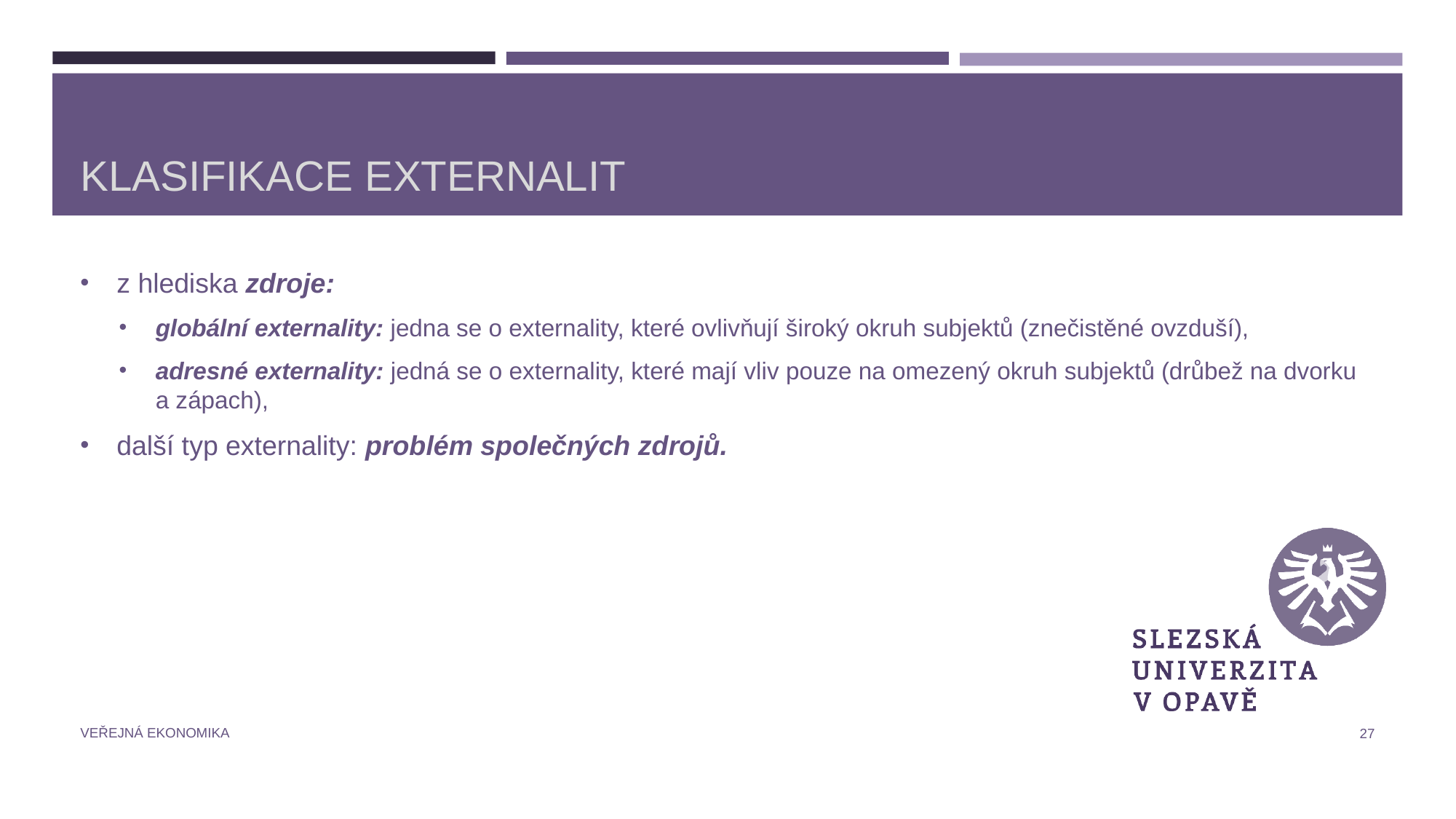

# Klasifikace externalit
z hlediska zdroje:
globální externality: jedna se o externality, které ovlivňují široký okruh subjektů (znečistěné ovzduší),
adresné externality: jedná se o externality, které mají vliv pouze na omezený okruh subjektů (drůbež na dvorku a zápach),
další typ externality: problém společných zdrojů.

Veřejná ekonomika
27